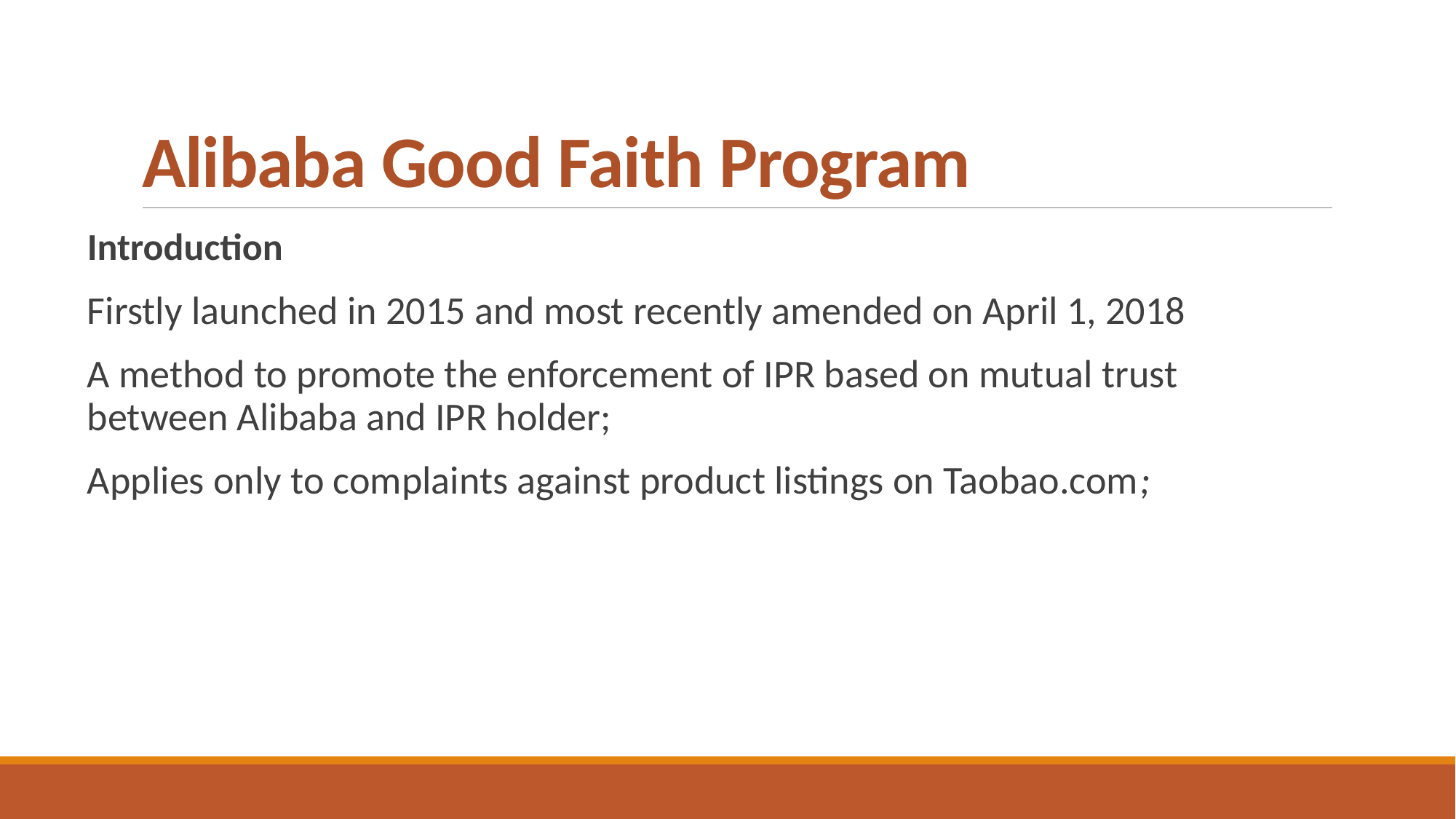

# Alibaba Good Faith Program
Introduction
Firstly launched in 2015 and most recently amended on April 1, 2018
A method to promote the enforcement of IPR based on mutual trust between Alibaba and IPR holder;
Applies only to complaints against product listings on Taobao.com;